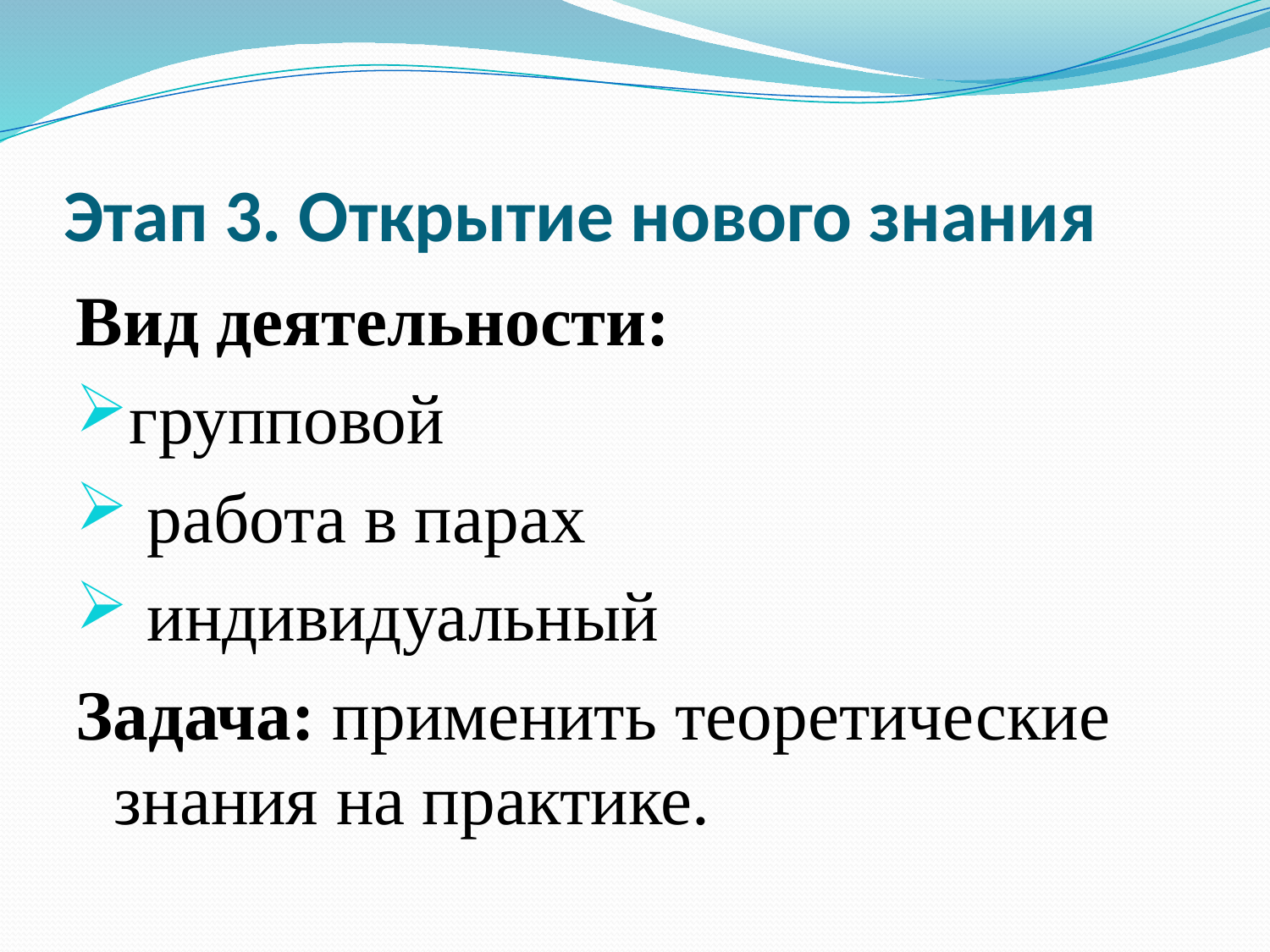

# Этап 3. Открытие нового знания
Вид деятельности:
групповой
 работа в парах
 индивидуальный
Задача: применить теоретические знания на практике.